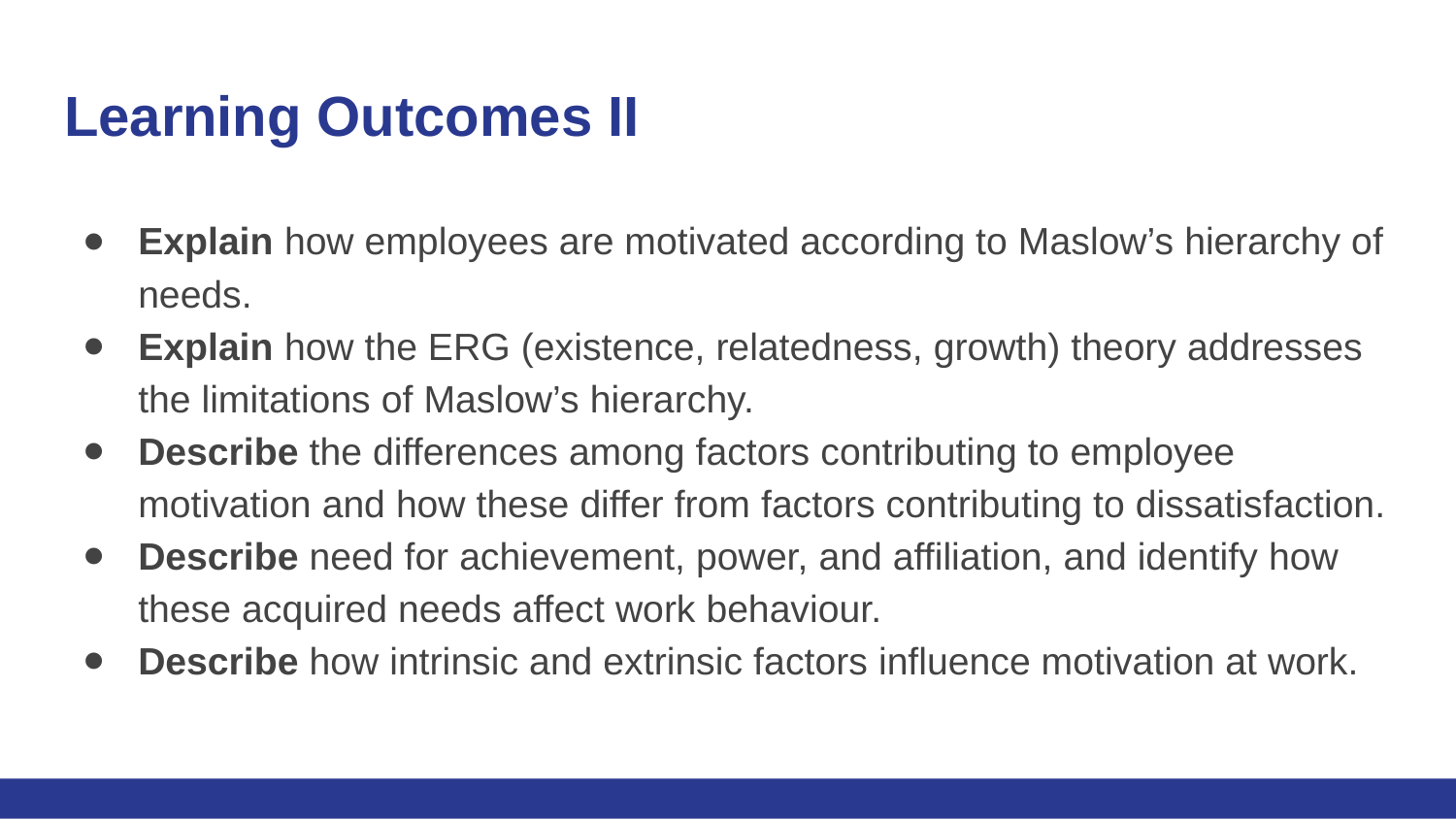

# Learning Outcomes II
Explain how employees are motivated according to Maslow’s hierarchy of needs.
Explain how the ERG (existence, relatedness, growth) theory addresses the limitations of Maslow’s hierarchy.
Describe the differences among factors contributing to employee motivation and how these differ from factors contributing to dissatisfaction.
Describe need for achievement, power, and affiliation, and identify how these acquired needs affect work behaviour.
Describe how intrinsic and extrinsic factors influence motivation at work.